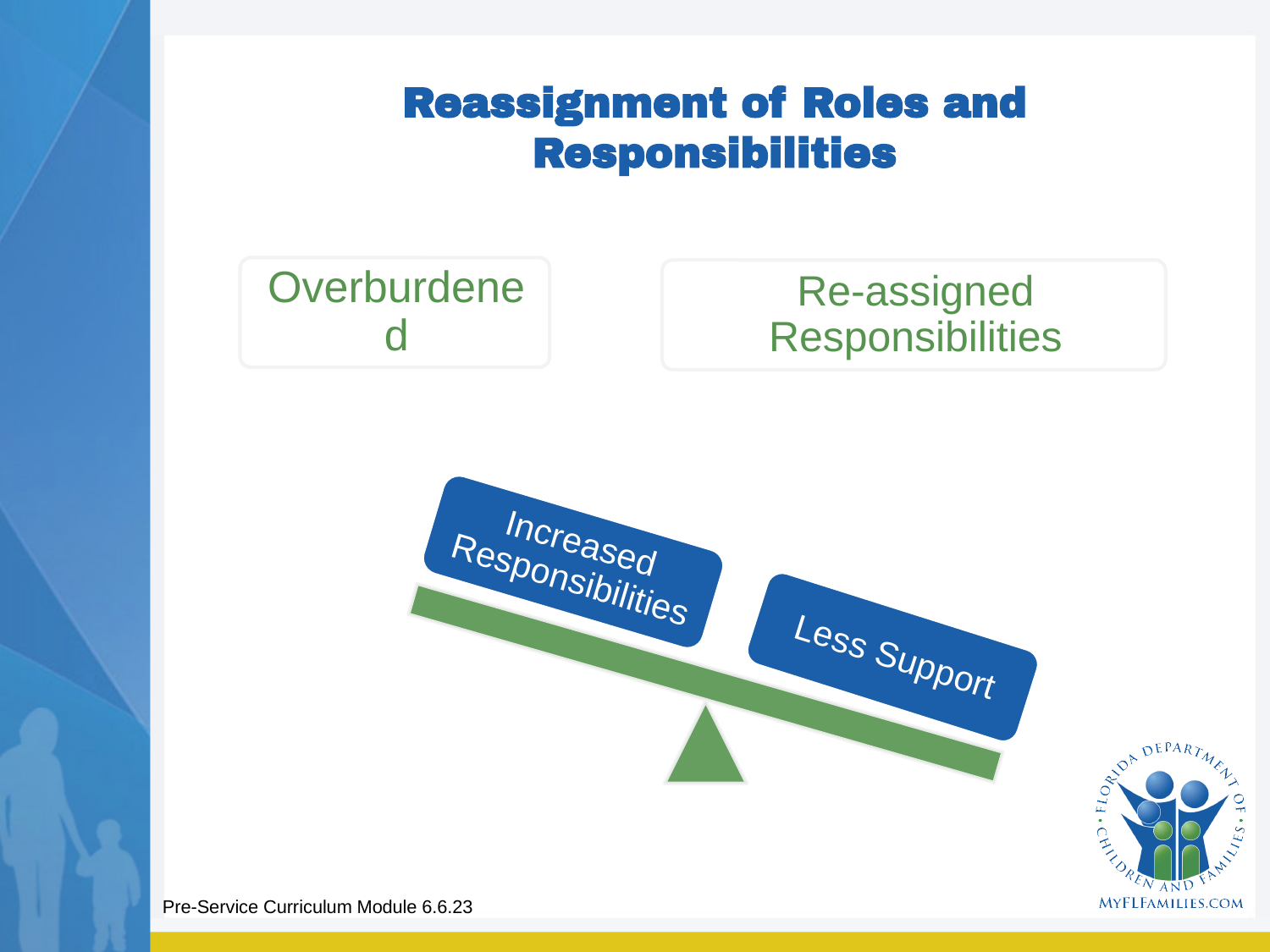

# Reassignment of Roles and Responsibilities
Overburdened
Re-assigned Responsibilities
Increased Responsibilities
Less Support
Pre-Service Curriculum Module 6.6.23